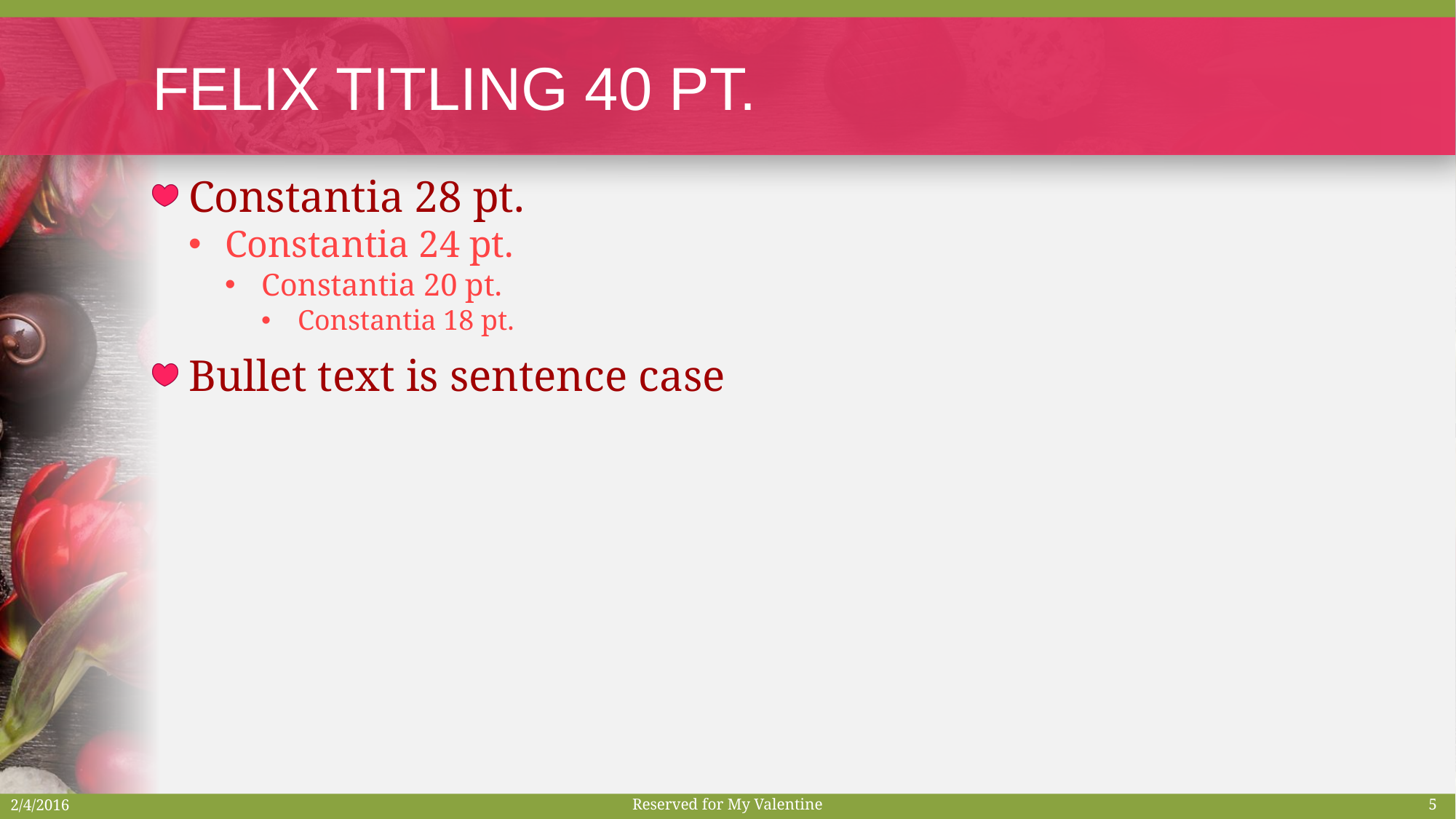

# Felix Titling 40 pt.
Constantia 28 pt.
Constantia 24 pt.
Constantia 20 pt.
Constantia 18 pt.
Bullet text is sentence case
2/4/2016
Reserved for My Valentine
5